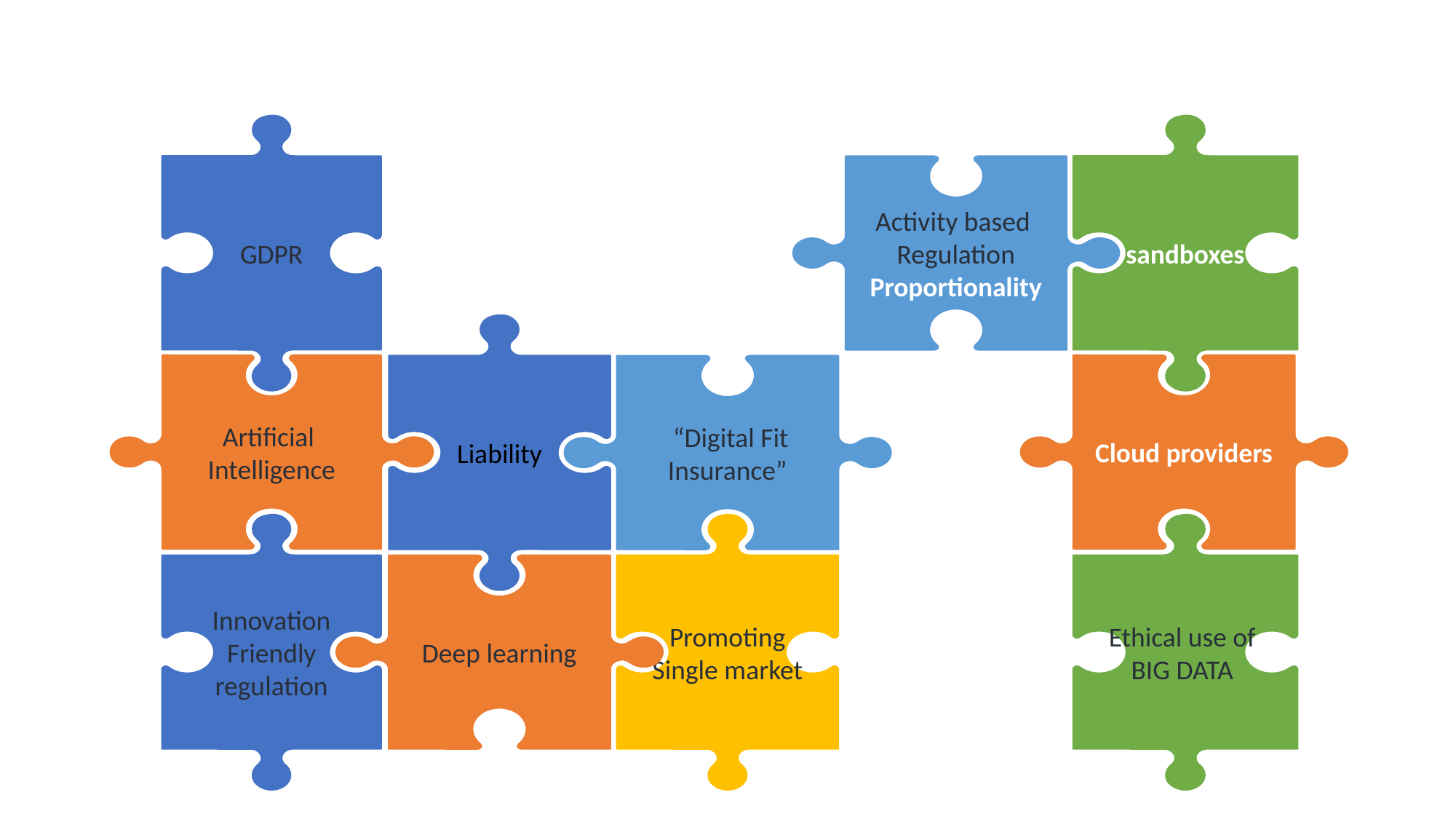

GDPR
sandboxes
Activity based
Regulation
Proportionality
Liability
Artificial
Intelligence
Cloud providers
 “Digital Fit
Insurance”
Innovation
Friendly
regulation
Promoting
 Single market
Ethical use of
BIG DATA
Deep learning